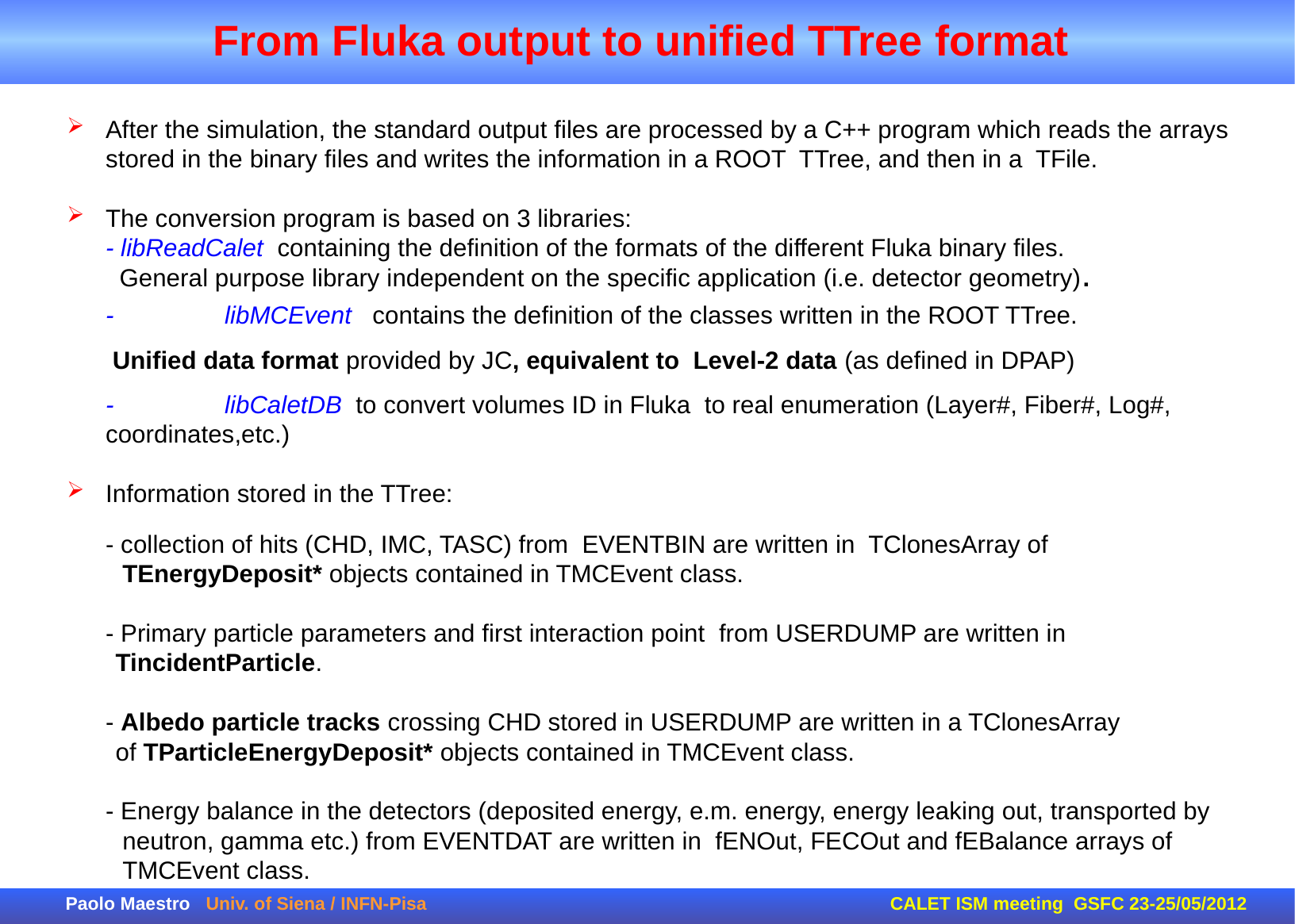

# From Fluka output to unified TTree format
After the simulation, the standard output files are processed by a C++ program which reads the arrays stored in the binary files and writes the information in a ROOT  TTree, and then in a  TFile.

The conversion program is based on 3 libraries:
	- libReadCalet  containing the definition of the formats of the different Fluka binary files.
	  General purpose library independent on the specific application (i.e. detector geometry).

	-	libMCEvent   contains the definition of the classes written in the ROOT TTree.

	 Unified data format provided by JC, equivalent to  Level-2 data (as defined in DPAP)

	-	libCaletDB  to convert volumes ID in Fluka  to real enumeration (Layer#, Fiber#, Log#, coordinates,etc.)

Information stored in the TTree:

	- collection of hits (CHD, IMC, TASC) from  EVENTBIN are written in  TClonesArray of
        TEnergyDeposit* objects contained in TMCEvent class.

	- Primary particle parameters and first interaction point  from USERDUMP are written in
       TincidentParticle.

	- Albedo particle tracks crossing CHD stored in USERDUMP are written in a TClonesArray
       of TParticleEnergyDeposit* objects contained in TMCEvent class.

	- Energy balance in the detectors (deposited energy, e.m. energy, energy leaking out, transported by
        neutron, gamma etc.) from EVENTDAT are written in  fENOut, FECOut and fEBalance arrays of
        TMCEvent class.